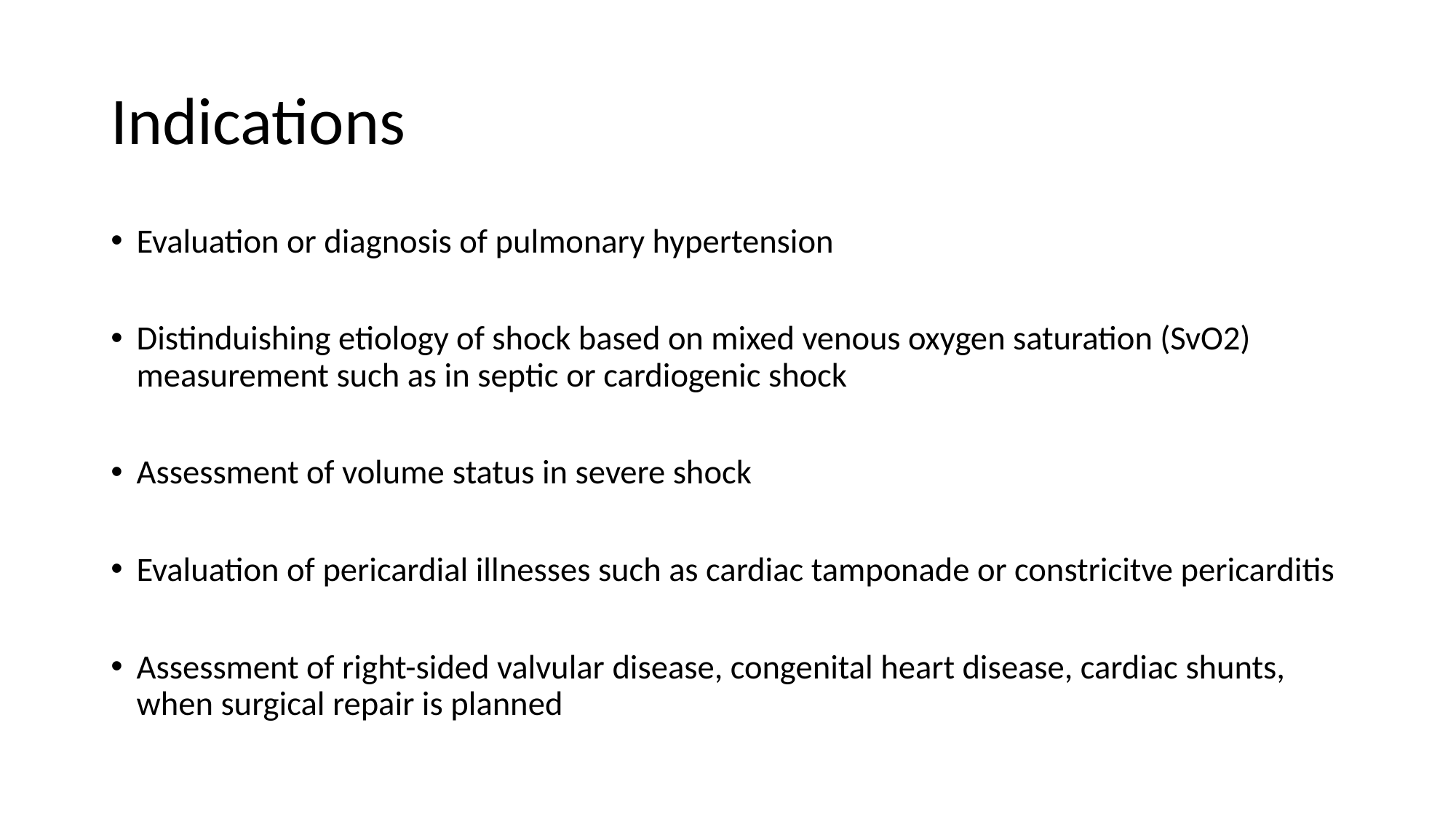

# Indications
Evaluation or diagnosis of pulmonary hypertension

Distinduishing etiology of shock based on mixed venous oxygen saturation (SvO2) measurement such as in septic or cardiogenic shock

Assessment of volume status in severe shock

Evaluation of pericardial illnesses such as cardiac tamponade or constricitve pericarditis

Assessment of right-sided valvular disease, congenital heart disease, cardiac shunts, when surgical repair is planned